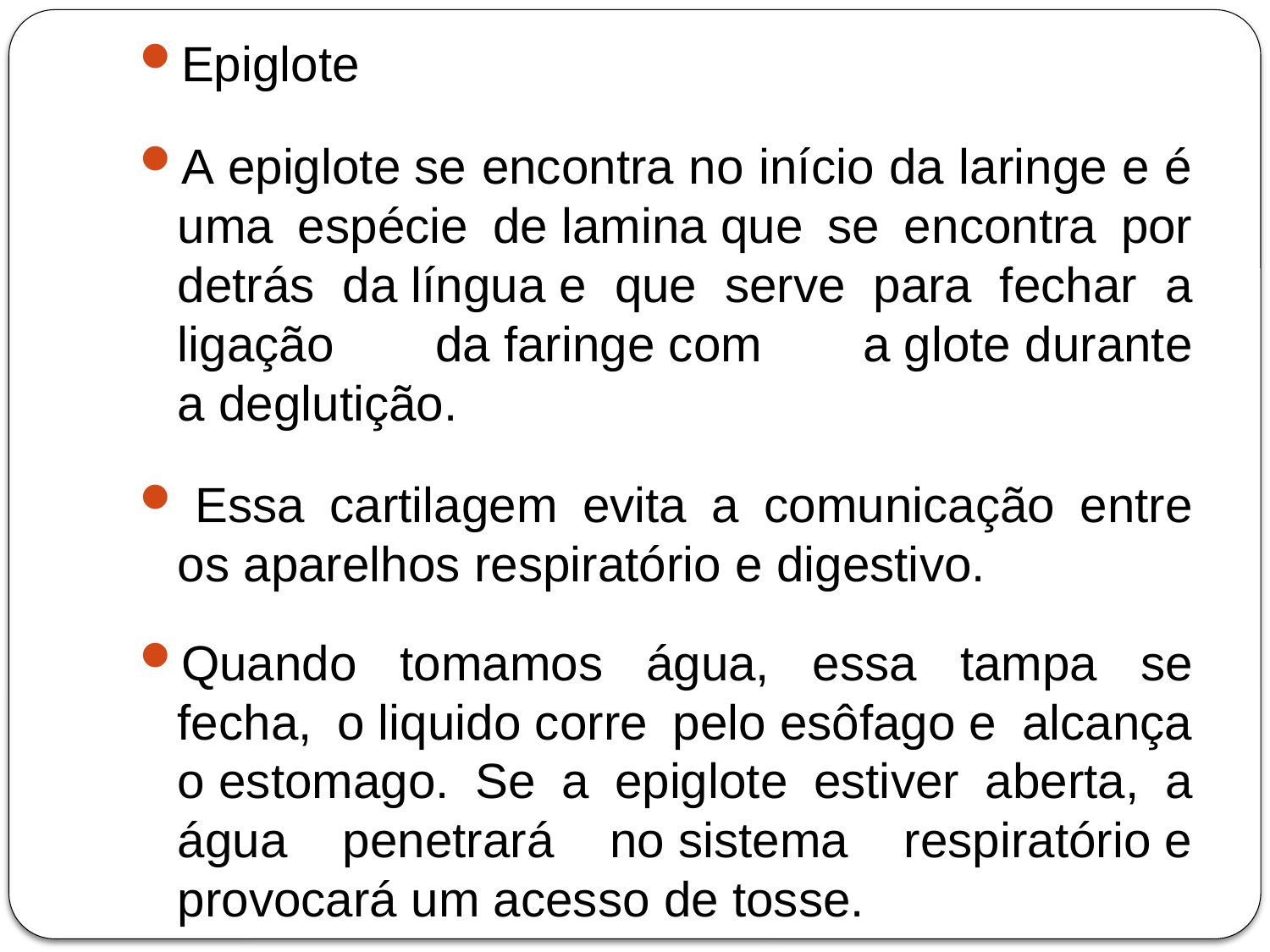

Epiglote

A epiglote se encontra no início da laringe e é uma espécie de lamina que se encontra por detrás da língua e que serve para fechar a ligação da faringe com a glote durante a deglutição.

 Essa cartilagem evita a comunicação entre os aparelhos respiratório e digestivo.

Quando tomamos água, essa tampa se fecha, o liquido corre pelo esôfago e alcança o estomago. Se a epiglote estiver aberta, a água penetrará no sistema respiratório e provocará um acesso de tosse.